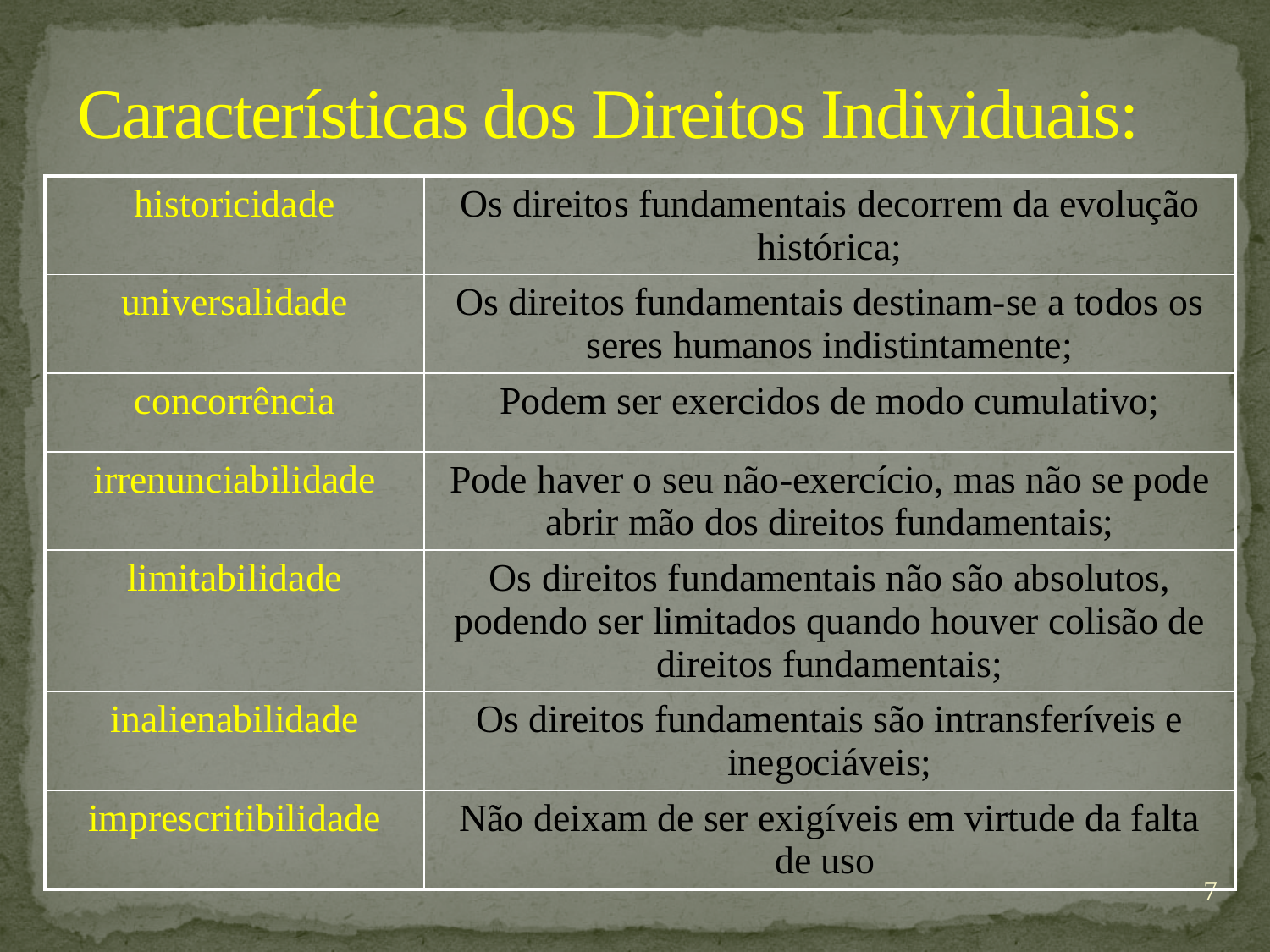

# Características dos Direitos Individuais:
| historicidade | Os direitos fundamentais decorrem da evolução histórica; |
| --- | --- |
| universalidade | Os direitos fundamentais destinam-se a todos os seres humanos indistintamente; |
| concorrência | Podem ser exercidos de modo cumulativo; |
| irrenunciabilidade | Pode haver o seu não-exercício, mas não se pode abrir mão dos direitos fundamentais; |
| limitabilidade | Os direitos fundamentais não são absolutos, podendo ser limitados quando houver colisão de direitos fundamentais; |
| inalienabilidade | Os direitos fundamentais são intransferíveis e inegociáveis; |
| imprescritibilidade | Não deixam de ser exigíveis em virtude da falta de uso |
7